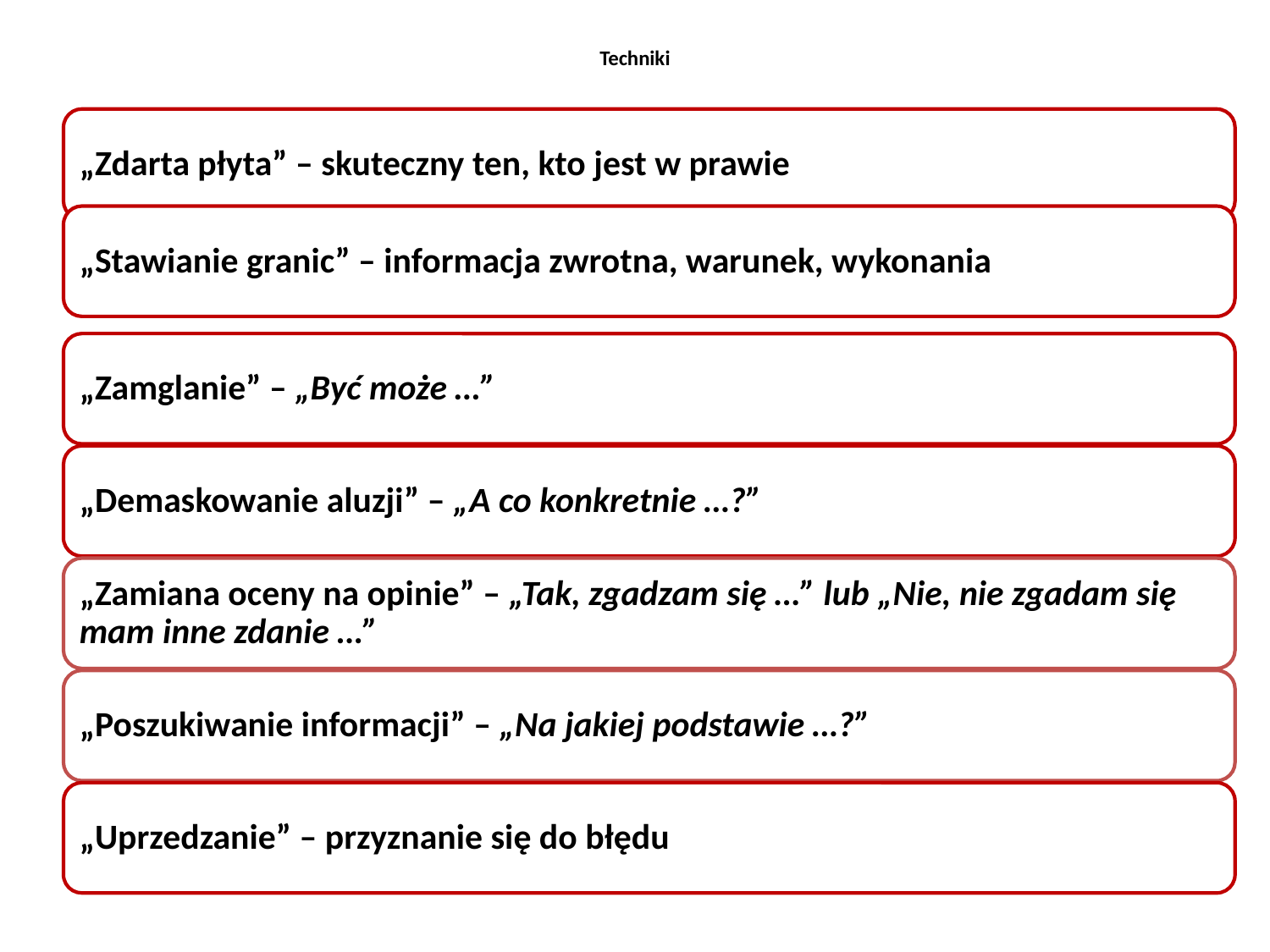

# Techniki
„Zdarta płyta” – skuteczny ten, kto jest w prawie
„Stawianie granic” – informacja zwrotna, warunek, wykonania
„Zamglanie” – „Być może …”
„Demaskowanie aluzji” – „A co konkretnie …?”
„Zamiana oceny na opinie” – „Tak, zgadzam się …” lub „Nie, nie zgadam się mam inne zdanie …”
„Poszukiwanie informacji” – „Na jakiej podstawie …?”
„Uprzedzanie” – przyznanie się do błędu